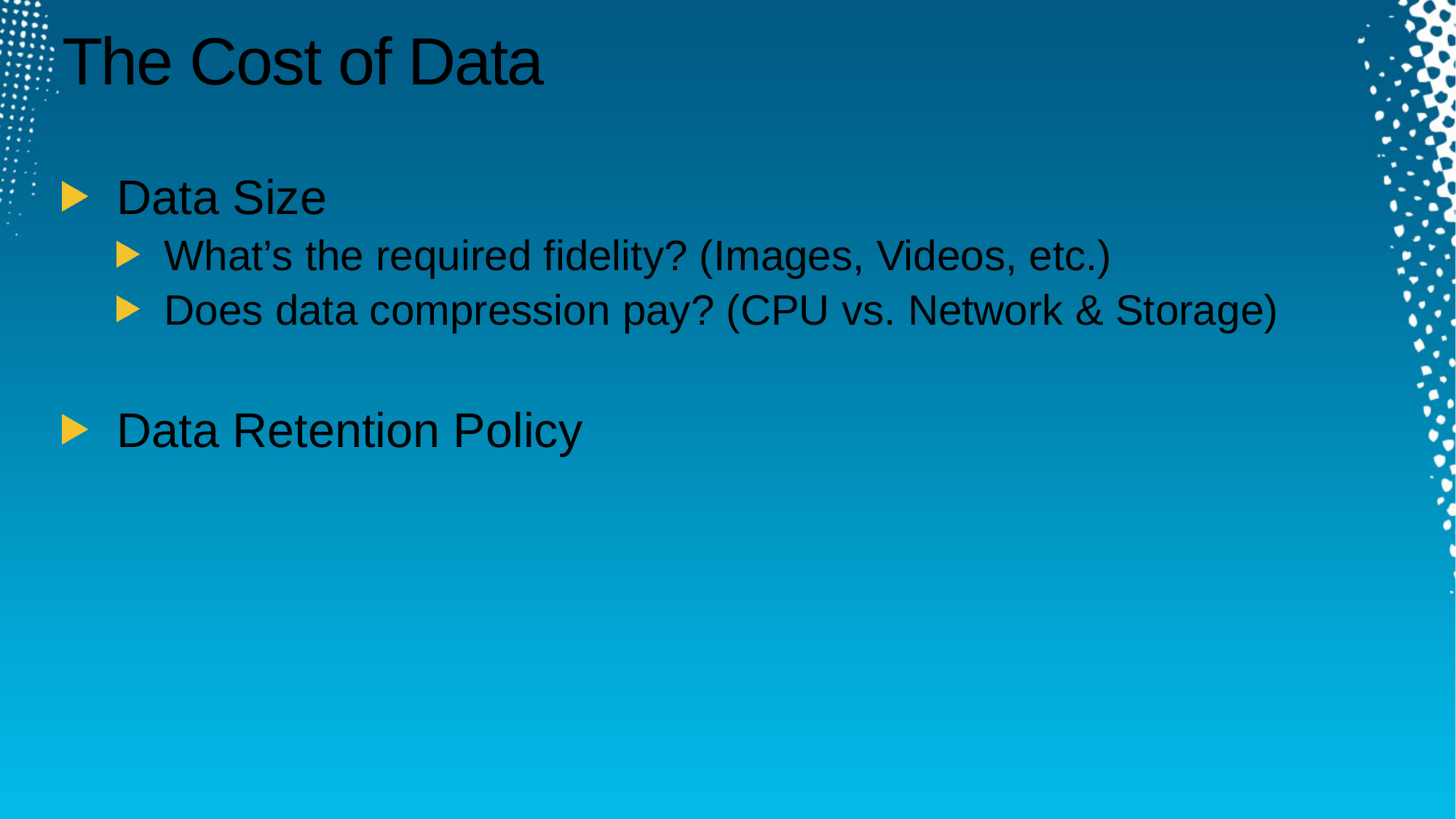

# The Cost of Data
Data Size
What’s the required fidelity? (Images, Videos, etc.)
Does data compression pay? (CPU vs. Network & Storage)

Data Retention Policy